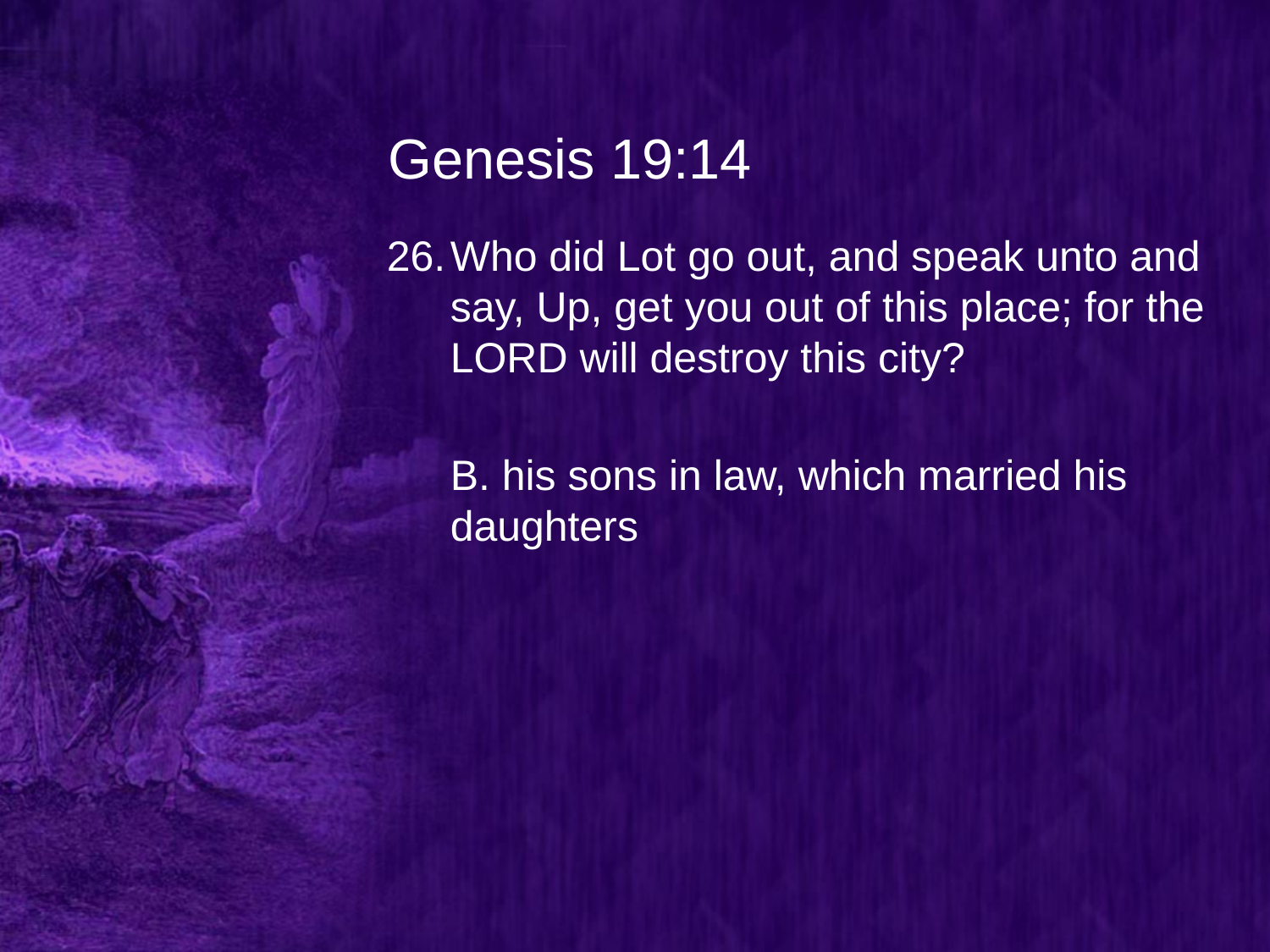

# Genesis 19:14
Who did Lot go out, and speak unto and say, Up, get you out of this place; for the LORD will destroy this city?

	B. his sons in law, which married his daughters